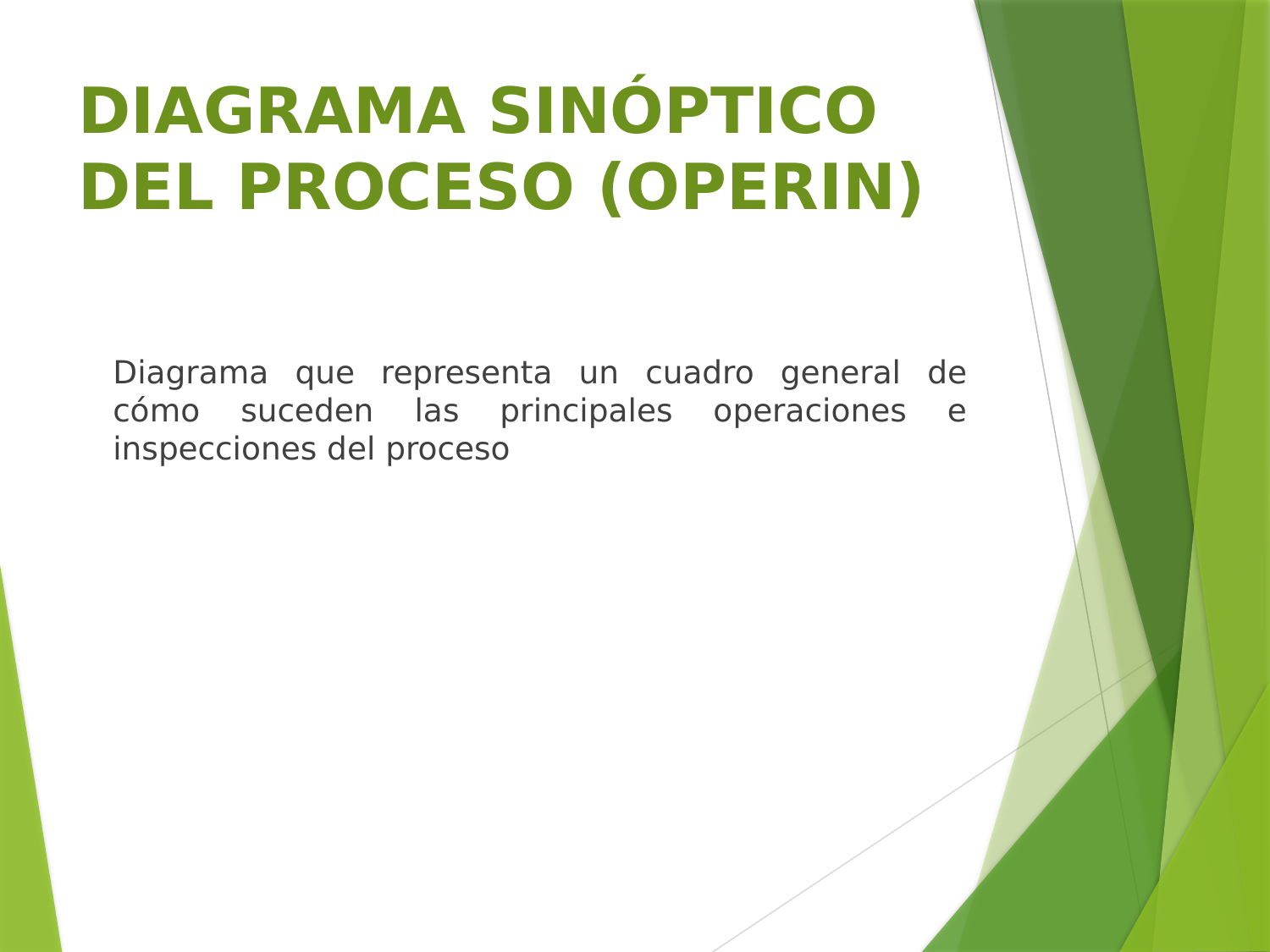

# DIAGRAMA SINÓPTICO DEL PROCESO (OPERIN)
Diagrama que representa un cuadro general de cómo suceden las principales operaciones e inspecciones del proceso